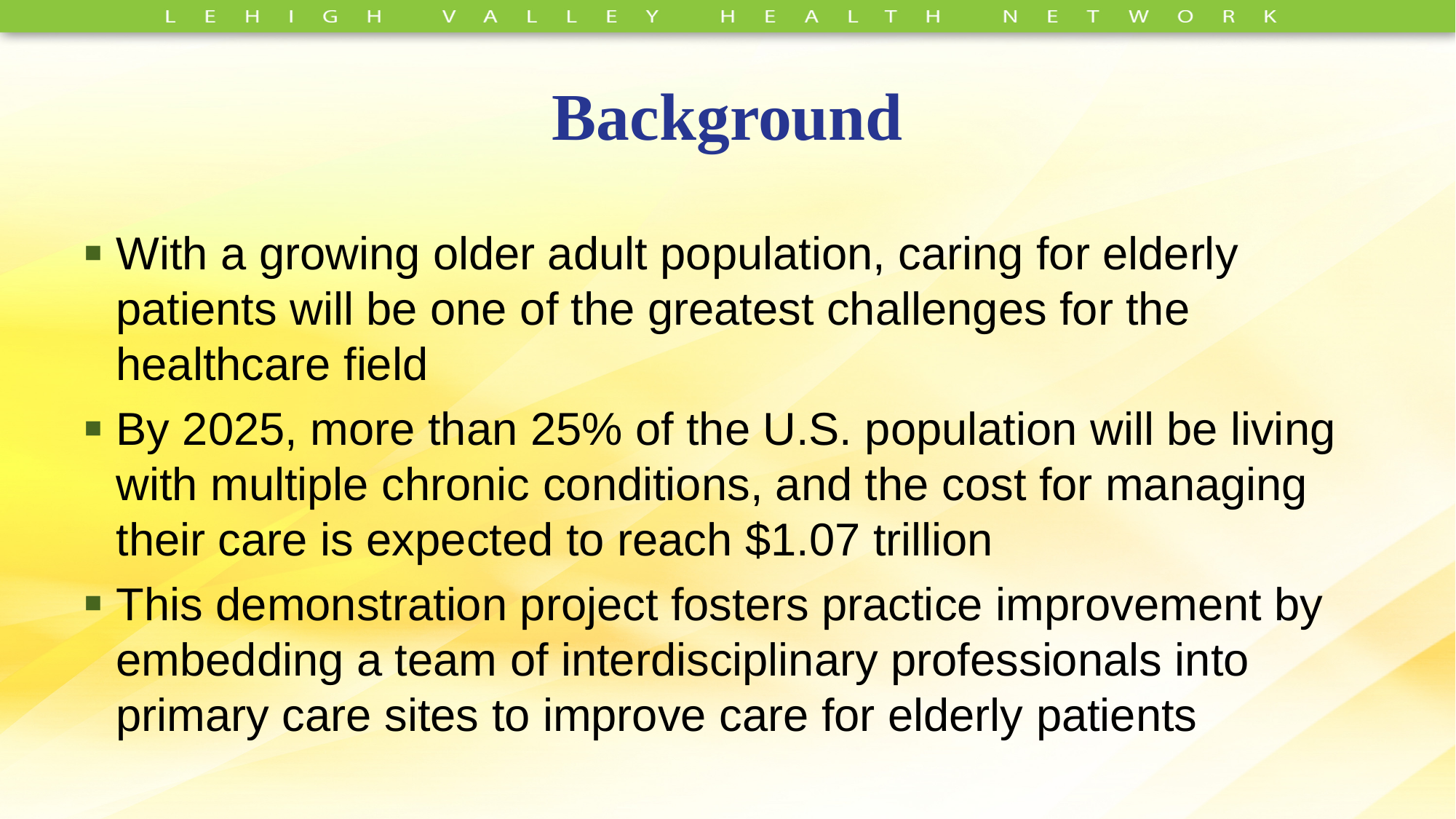

# Background
With a growing older adult population, caring for elderly patients will be one of the greatest challenges for the healthcare field
By 2025, more than 25% of the U.S. population will be living with multiple chronic conditions, and the cost for managing their care is expected to reach $1.07 trillion
This demonstration project fosters practice improvement by embedding a team of interdisciplinary professionals into primary care sites to improve care for elderly patients